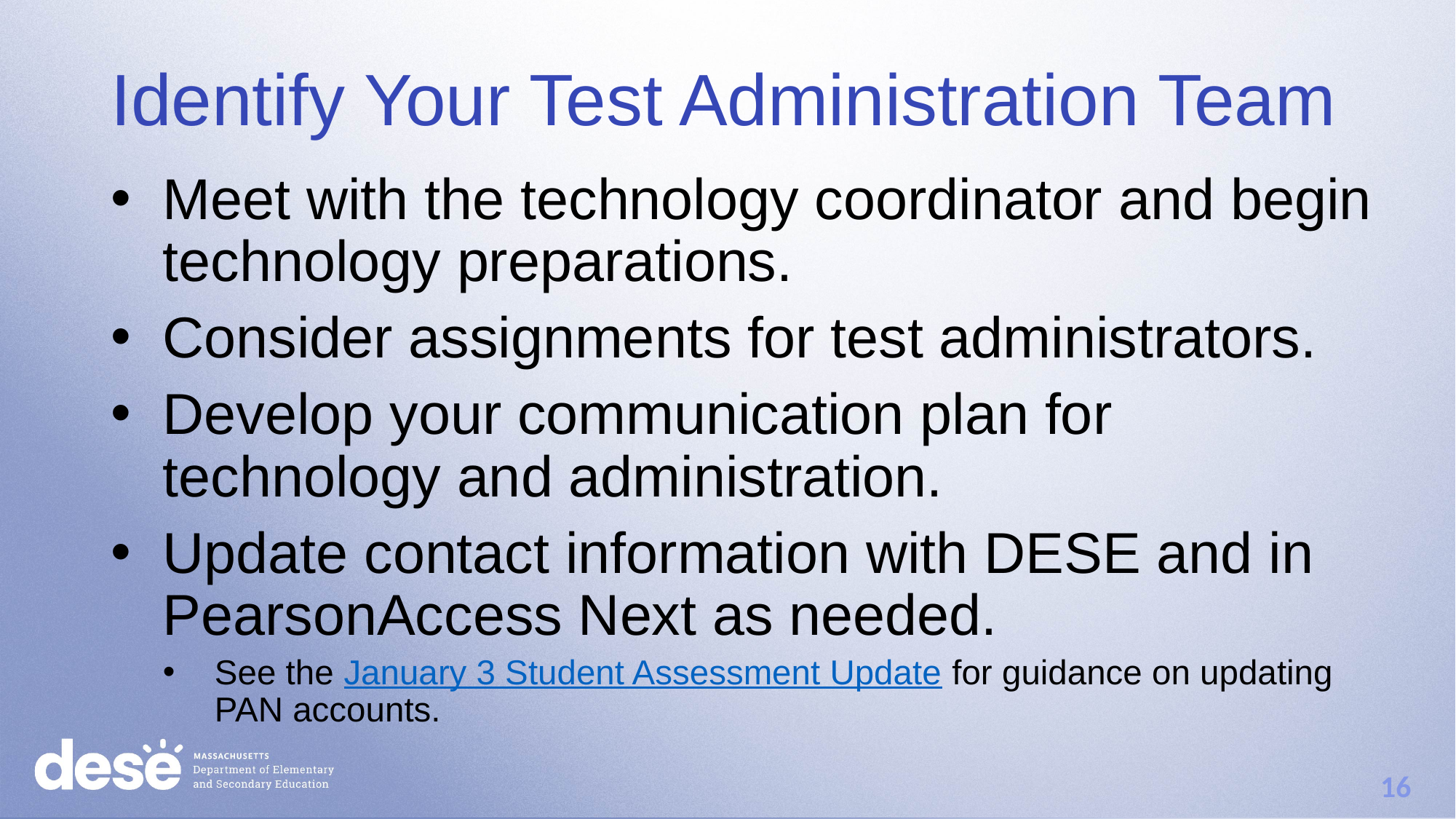

# Identify Your Test Administration Team
Meet with the technology coordinator and begin technology preparations.
Consider assignments for test administrators.
Develop your communication plan for technology and administration.
Update contact information with DESE and in PearsonAccess Next as needed.
See the January 3 Student Assessment Update for guidance on updating PAN accounts.